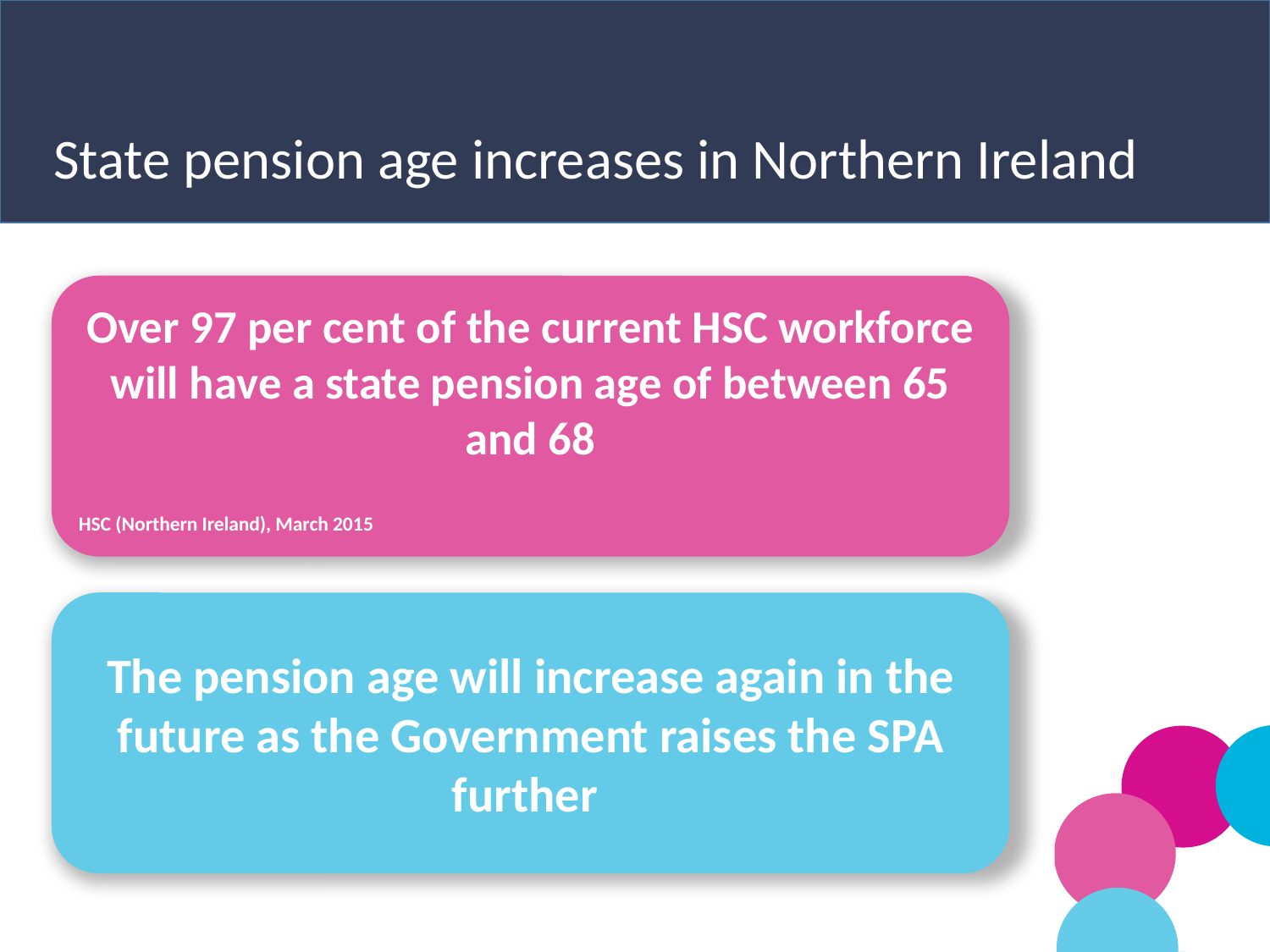

State pension age increases in Northern Ireland
Over 97 per cent of the current HSC workforce will have a state pension age of between 65 and 68

HSC (Northern Ireland), March 2015
The pension age will increase again in the future as the Government raises the SPA further